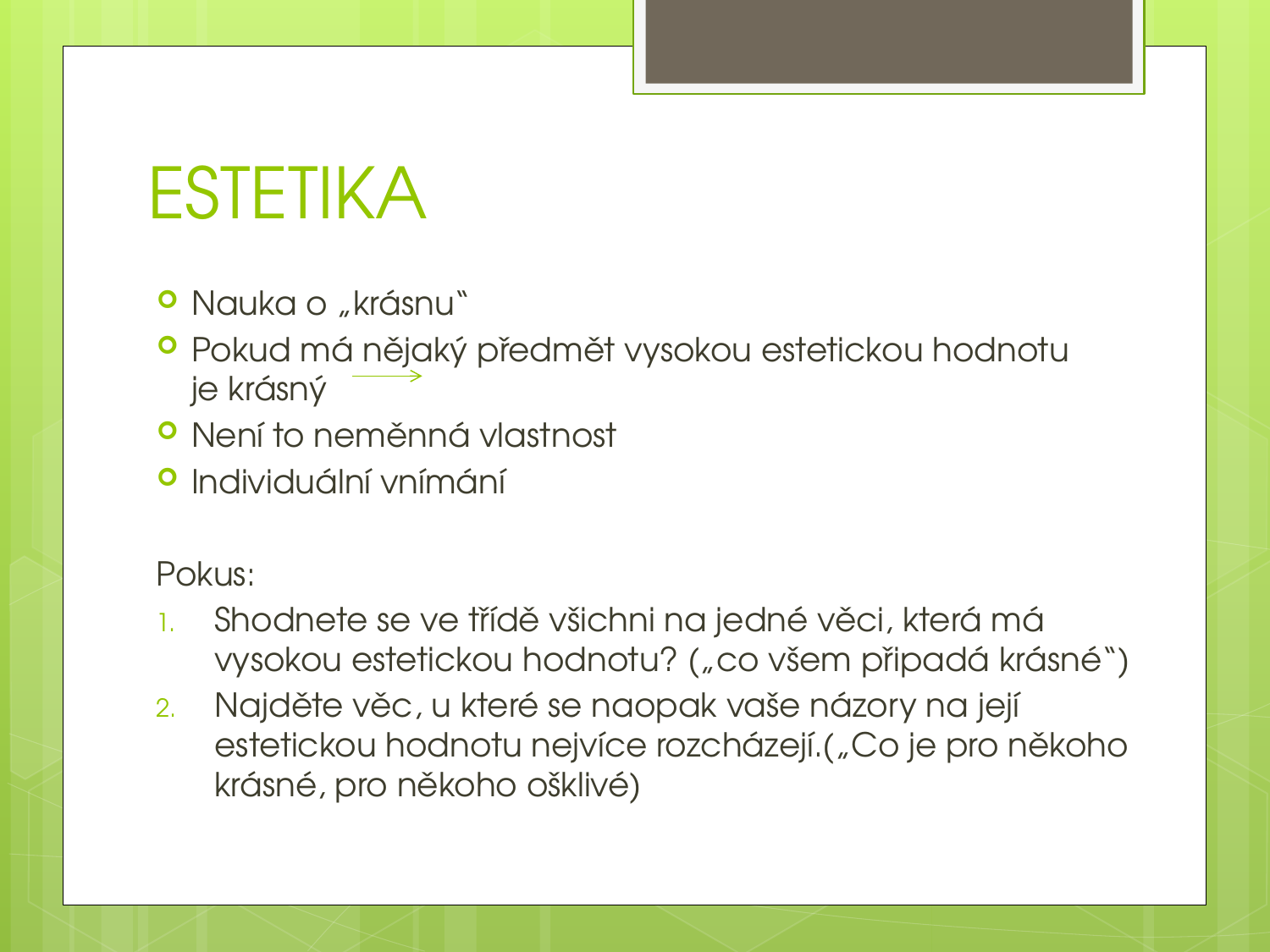

# ESTETIKA
Nauka o „krásnu“
Pokud má nějaký předmět vysokou estetickou hodnotu	   je krásný
Není to neměnná vlastnost
Individuální vnímání

Pokus:
Shodnete se ve třídě všichni na jedné věci, která má vysokou estetickou hodnotu? („co všem připadá krásné“)
Najděte věc, u které se naopak vaše názory na její estetickou hodnotu nejvíce rozcházejí.(„Co je pro někoho krásné, pro někoho ošklivé)